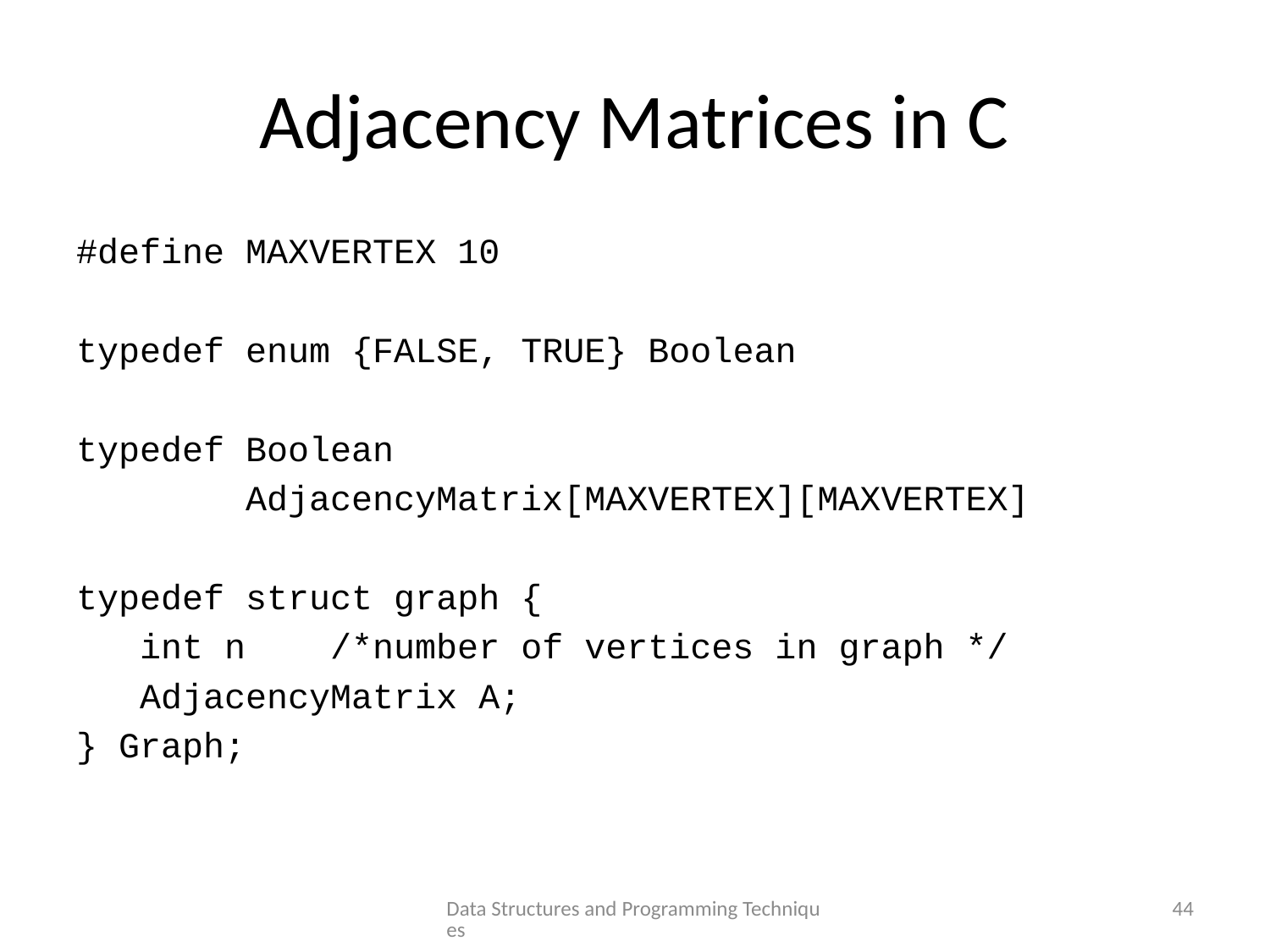

# Adjacency Matrices in C
#define MAXVERTEX 10

typedef enum {FALSE, TRUE} Boolean

typedef Boolean
        AdjacencyMatrix[MAXVERTEX][MAXVERTEX]

typedef struct graph {
   int n    /*number of vertices in graph */
   AdjacencyMatrix A;
} Graph;
Data Structures and Programming Techniques
44